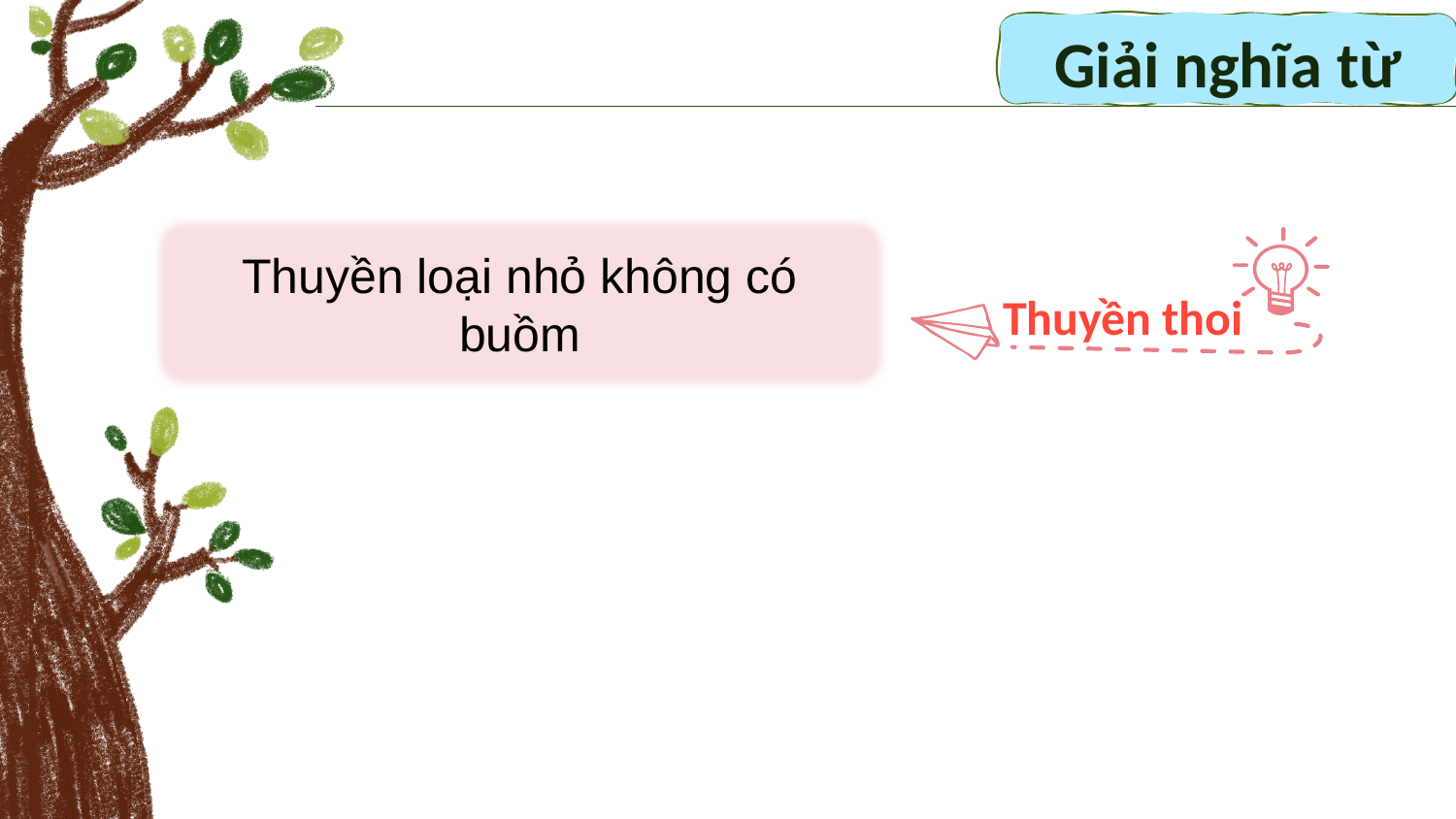

Giải nghĩa từ

Thuyền loại nhỏ không có buồm
Thuyền thoi